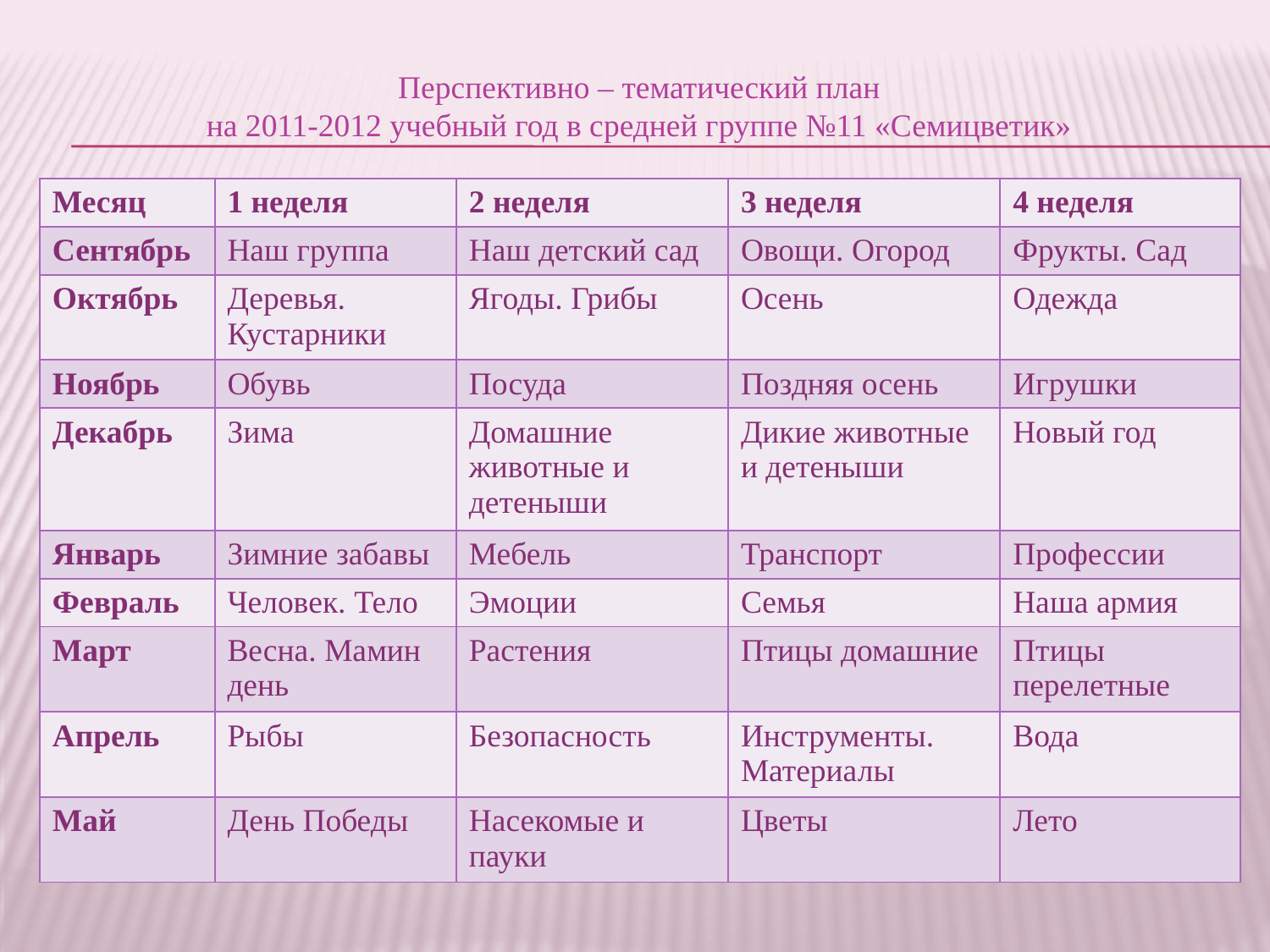

# Перспективно – тематический план на 2011-2012 учебный год в средней группе №11 «Семицветик»
| Месяц | 1 неделя | 2 неделя | 3 неделя | 4 неделя |
| --- | --- | --- | --- | --- |
| Сентябрь | Наш группа | Наш детский сад | Овощи. Огород | Фрукты. Сад |
| Октябрь | Деревья. Кустарники | Ягоды. Грибы | Осень | Одежда |
| Ноябрь | Обувь | Посуда | Поздняя осень | Игрушки |
| Декабрь | Зима | Домашние животные и детеныши | Дикие животные и детеныши | Новый год |
| Январь | Зимние забавы | Мебель | Транспорт | Профессии |
| Февраль | Человек. Тело | Эмоции | Семья | Наша армия |
| Март | Весна. Мамин день | Растения | Птицы домашние | Птицы перелетные |
| Апрель | Рыбы | Безопасность | Инструменты. Материалы | Вода |
| Май | День Победы | Насекомые и пауки | Цветы | Лето |